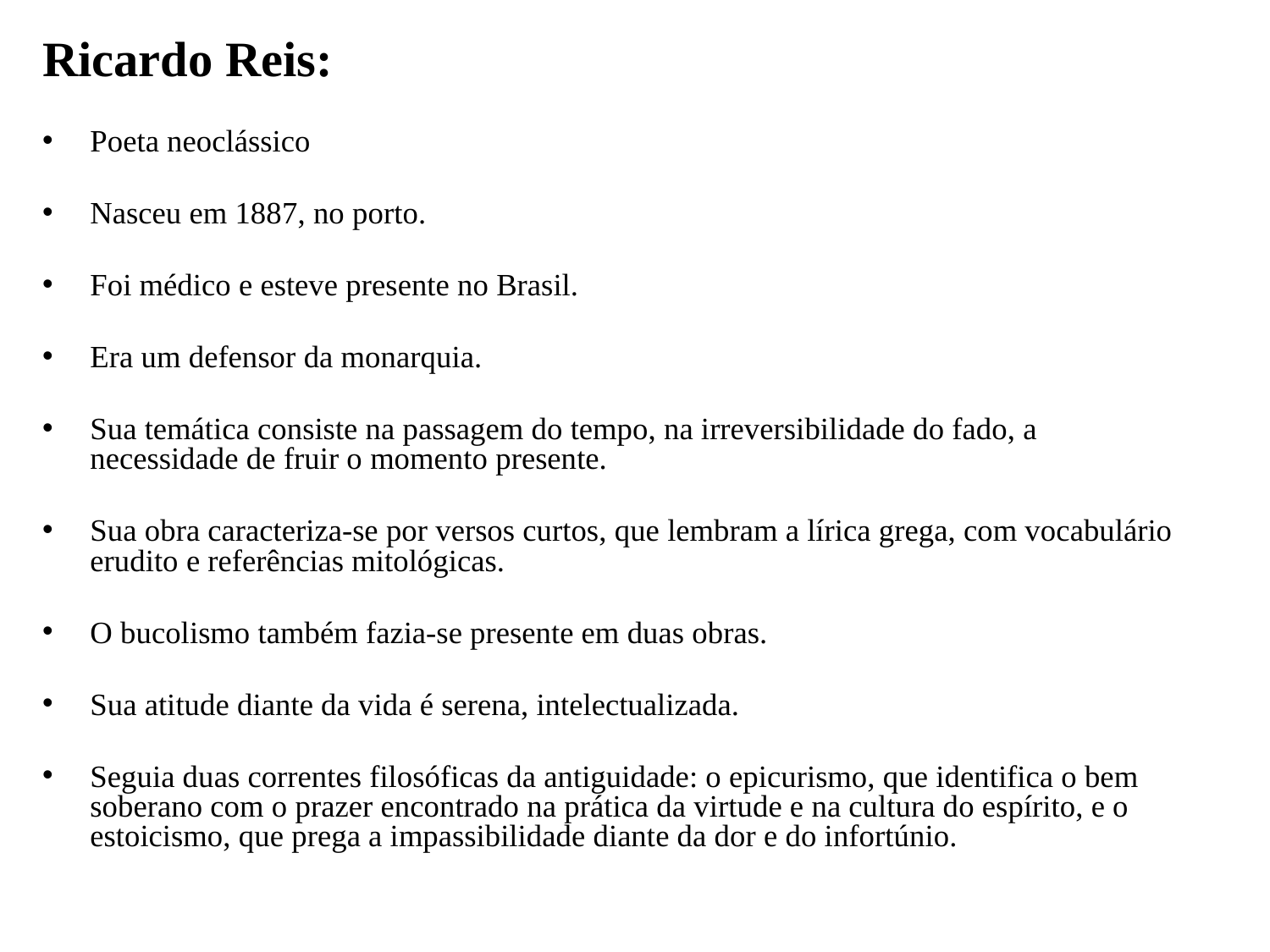

Ricardo Reis:

Poeta neoclássico

Nasceu em 1887, no porto.

Foi médico e esteve presente no Brasil.

Era um defensor da monarquia.

Sua temática consiste na passagem do tempo, na irreversibilidade do fado, a necessidade de fruir o momento presente.

Sua obra caracteriza-se por versos curtos, que lembram a lírica grega, com vocabulário erudito e referências mitológicas.

O bucolismo também fazia-se presente em duas obras.

Sua atitude diante da vida é serena, intelectualizada.

Seguia duas correntes filosóficas da antiguidade: o epicurismo, que identifica o bem soberano com o prazer encontrado na prática da virtude e na cultura do espírito, e o estoicismo, que prega a impassibilidade diante da dor e do infortúnio.